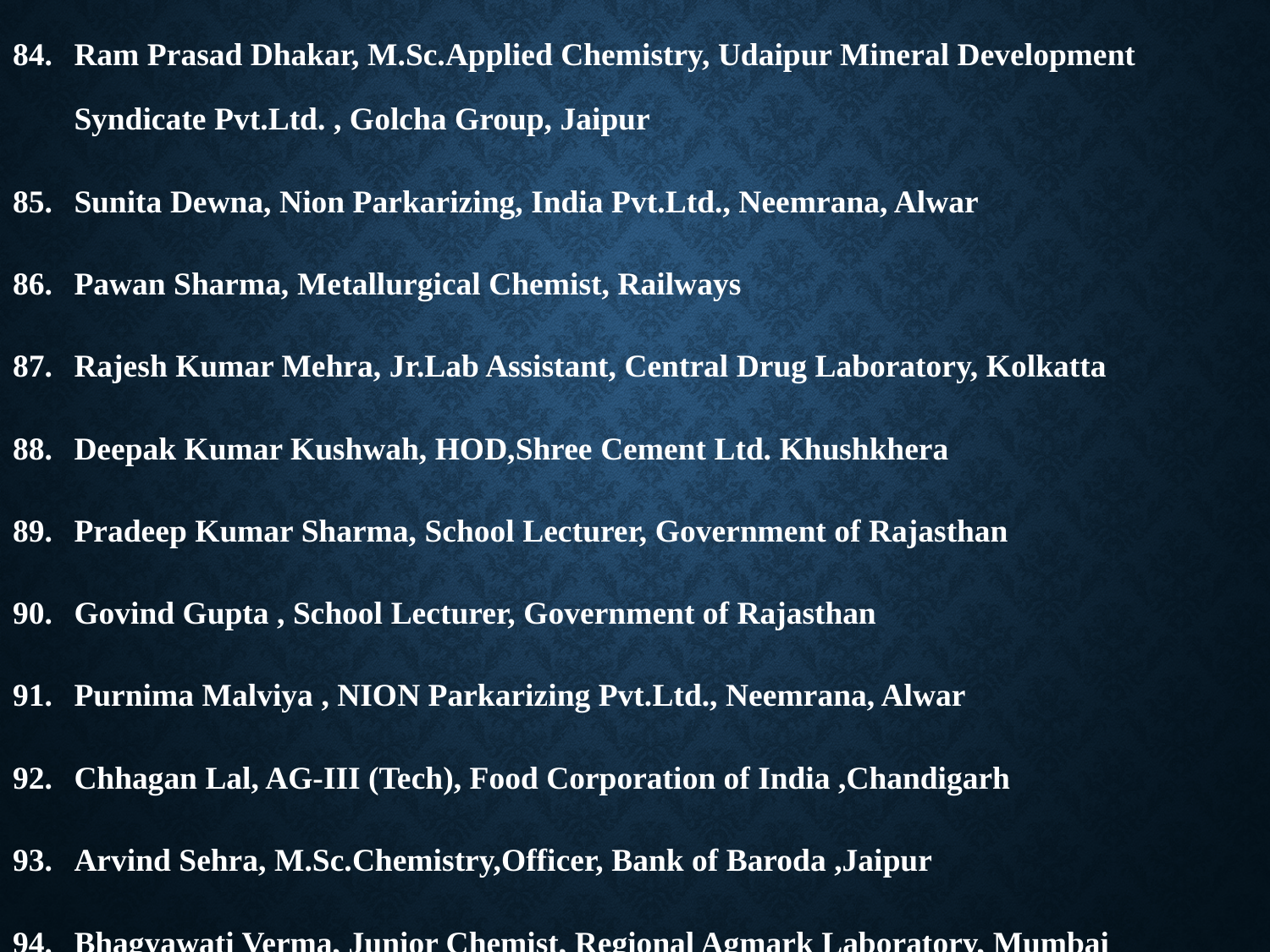

Ram Prasad Dhakar, M.Sc.Applied Chemistry, Udaipur Mineral Development Syndicate Pvt.Ltd. , Golcha Group, Jaipur
Sunita Dewna, Nion Parkarizing, India Pvt.Ltd., Neemrana, Alwar
Pawan Sharma, Metallurgical Chemist, Railways
Rajesh Kumar Mehra, Jr.Lab Assistant, Central Drug Laboratory, Kolkatta
Deepak Kumar Kushwah, HOD,Shree Cement Ltd. Khushkhera
Pradeep Kumar Sharma, School Lecturer, Government of Rajasthan
Govind Gupta , School Lecturer, Government of Rajasthan
Purnima Malviya , NION Parkarizing Pvt.Ltd., Neemrana, Alwar
Chhagan Lal, AG-III (Tech), Food Corporation of India ,Chandigarh
Arvind Sehra, M.Sc.Chemistry,Officer, Bank of Baroda ,Jaipur
Bhagyawati Verma, Junior Chemist, Regional Agmark Laboratory, Mumbai
Mukesh Bagoriya,  Ambuja Cement Ltd.

#